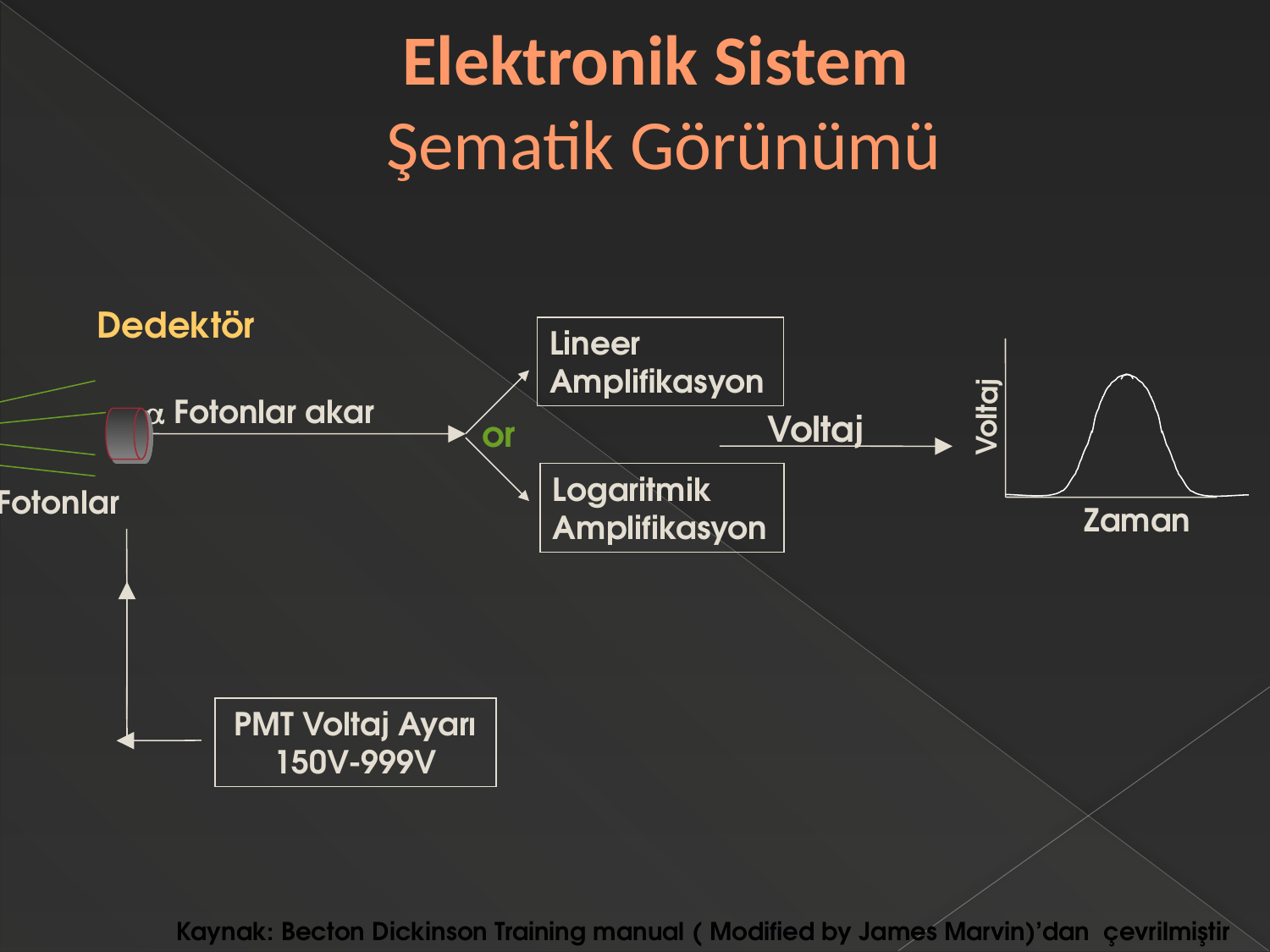

# Elektronik Sistem Şematik Görünümü
Dedektör

Lineer
Amplifikasyon

α Fotonlar akar
Voltaj
Voltaj
or

Logaritmik
Amplifikasyon

Fotonlar
Zaman

PMT Voltaj Ayarı
150V-999V

Kaynak: Becton Dickinson Training manual ( Modified by James Marvin)’dan  çevrilmiştir